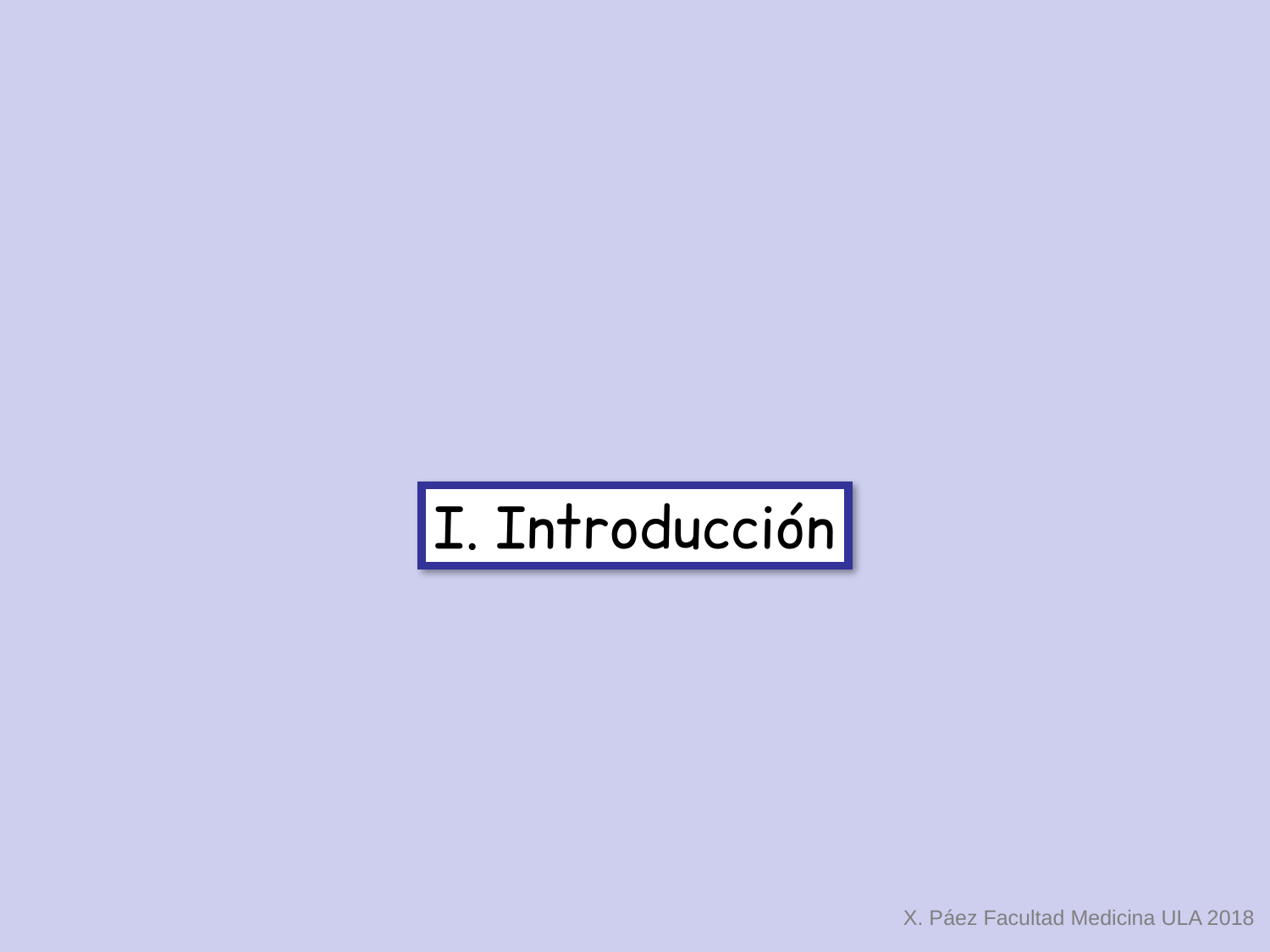

I. Introducción
X. Páez Facultad Medicina ULA 2018